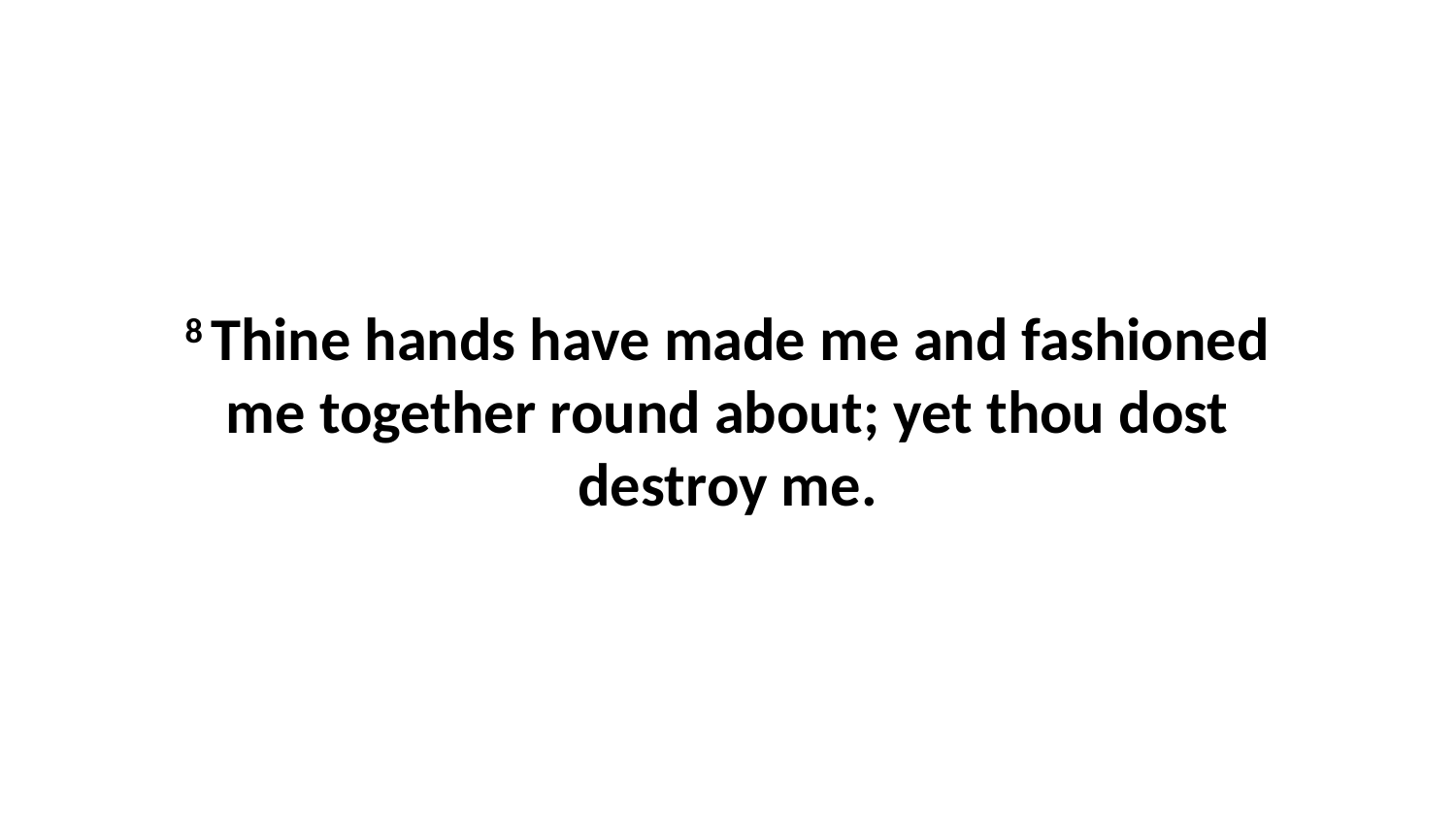

8 Thine hands have made me and fashioned me together round about; yet thou dost destroy me.